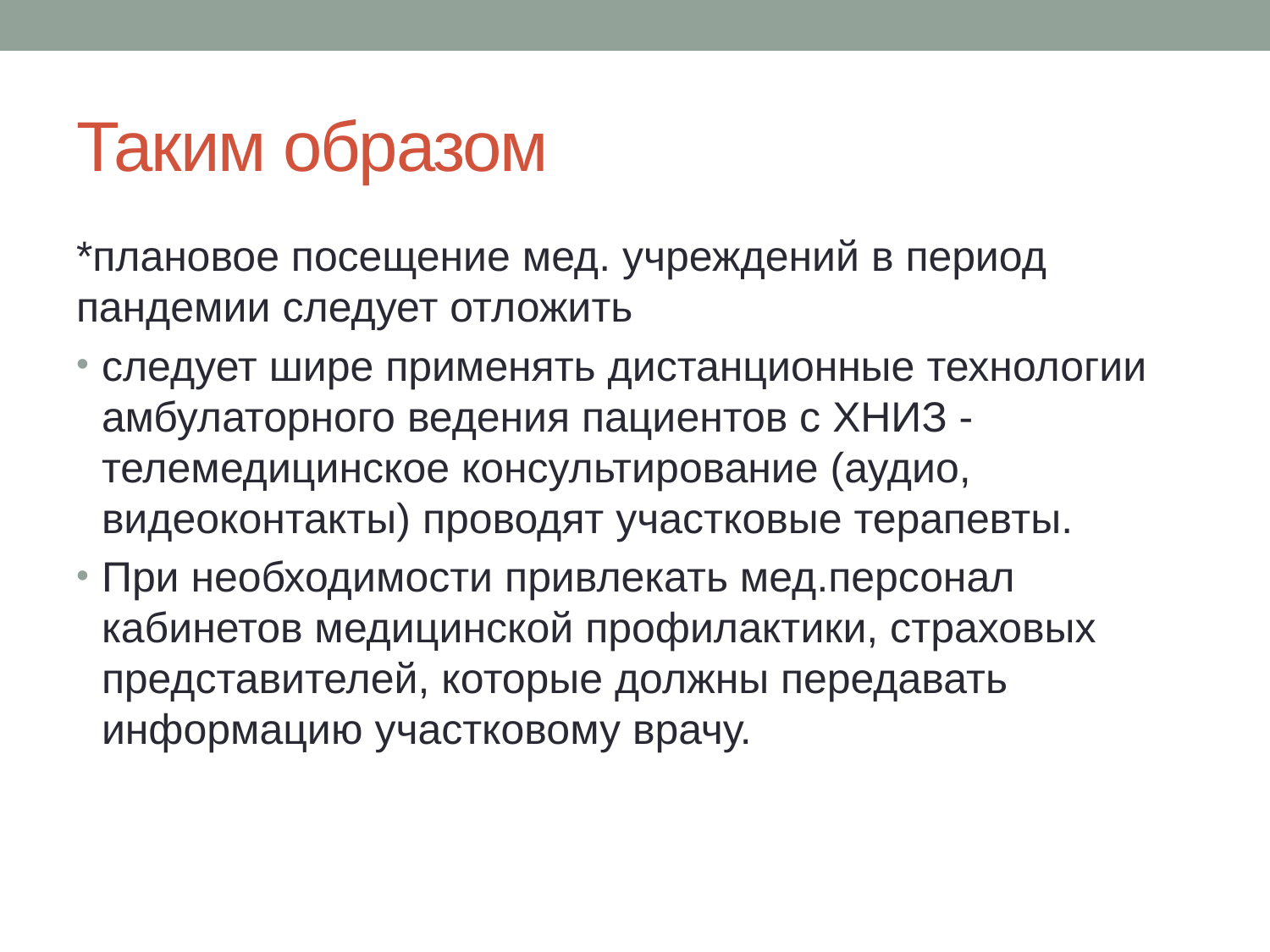

# Таким образом
*плановое посещение мед. учреждений в период пандемии следует отложить
следует шире применять дистанционные технологии амбулаторного ведения пациентов с ХНИЗ -  телемедицинское консультирование (аудио, видеоконтакты) проводят участковые терапевты.
При необходимости привлекать мед.персонал кабинетов медицинской профилактики, страховых представителей, которые должны передавать информацию участковому врачу.